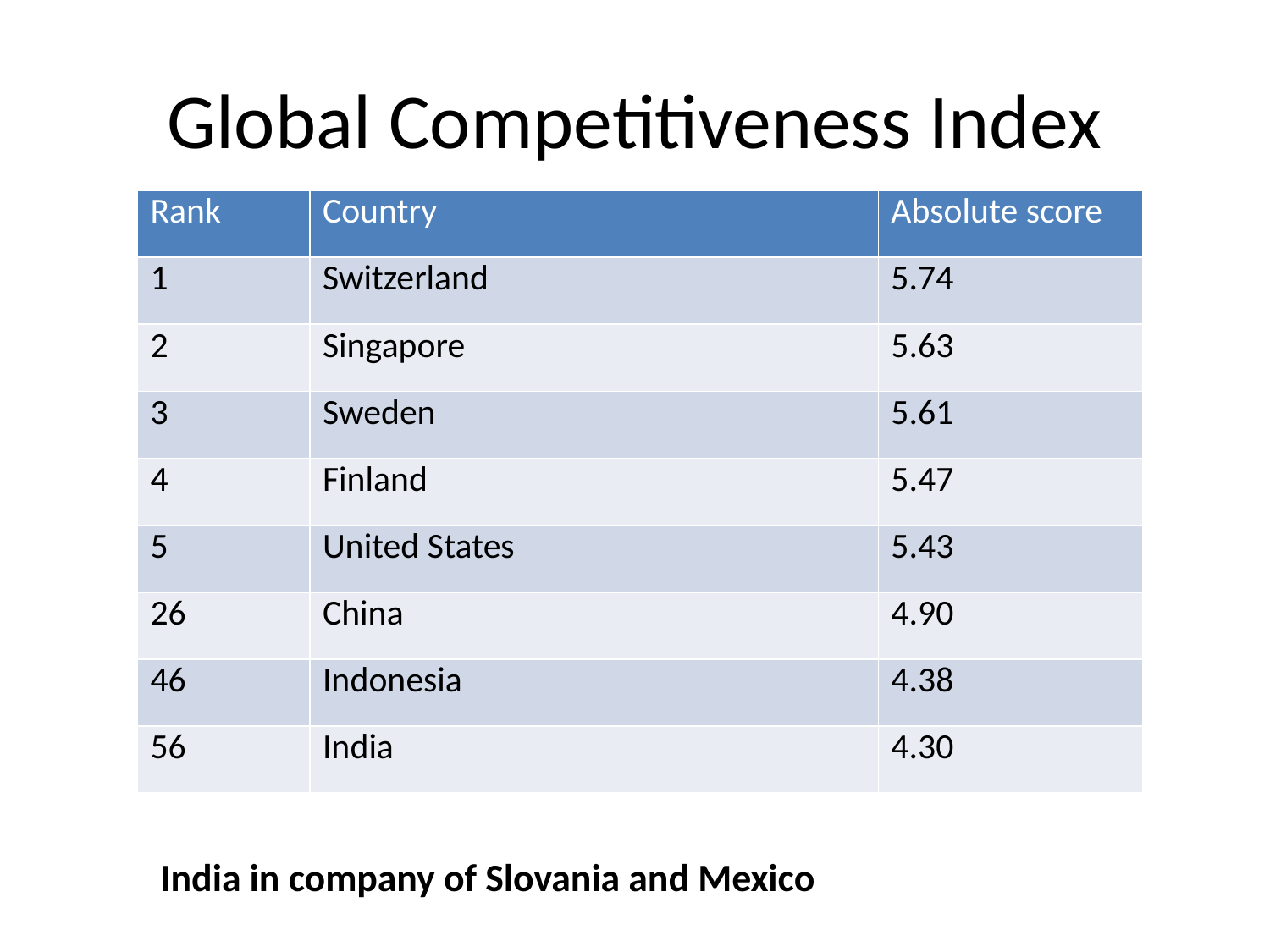

# Global Competitiveness Index
| Rank | Country | Absolute score |
| --- | --- | --- |
| 1 | Switzerland | 5.74 |
| 2 | Singapore | 5.63 |
| 3 | Sweden | 5.61 |
| 4 | Finland | 5.47 |
| 5 | United States | 5.43 |
| 26 | China | 4.90 |
| 46 | Indonesia | 4.38 |
| 56 | India | 4.30 |
India in company of Slovania and Mexico